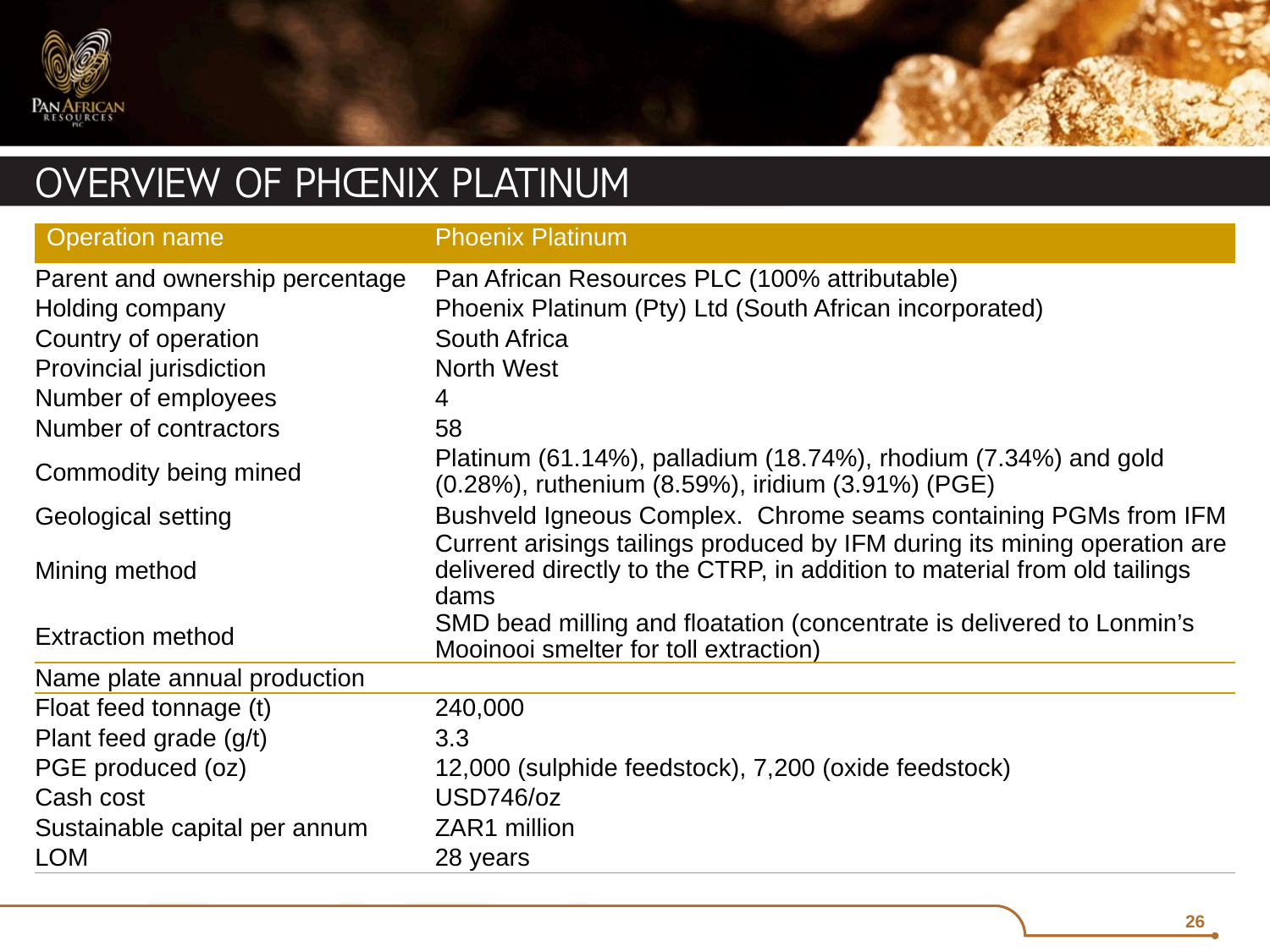

# Overview of phoenix platinum
| Operation name | Phoenix Platinum |
| --- | --- |
| Parent and ownership percentage | Pan African Resources PLC (100% attributable) |
| Holding company | Phoenix Platinum (Pty) Ltd (South African incorporated) |
| Country of operation | South Africa |
| Provincial jurisdiction | North West |
| Number of employees | 4 |
| Number of contractors | 58 |
| Commodity being mined | Platinum (61.14%), palladium (18.74%), rhodium (7.34%) and gold (0.28%), ruthenium (8.59%), iridium (3.91%) (PGE) |
| Geological setting | Bushveld Igneous Complex. Chrome seams containing PGMs from IFM |
| Mining method | Current arisings tailings produced by IFM during its mining operation are delivered directly to the CTRP, in addition to material from old tailings dams |
| Extraction method | SMD bead milling and floatation (concentrate is delivered to Lonmin’s Mooinooi smelter for toll extraction) |
| Name plate annual production |  |
| Float feed tonnage (t) | 240,000 |
| Plant feed grade (g/t) | 3.3 |
| PGE produced (oz) | 12,000 (sulphide feedstock), 7,200 (oxide feedstock) |
| Cash cost | USD746/oz |
| Sustainable capital per annum | ZAR1 million |
| LOM | 28 years |